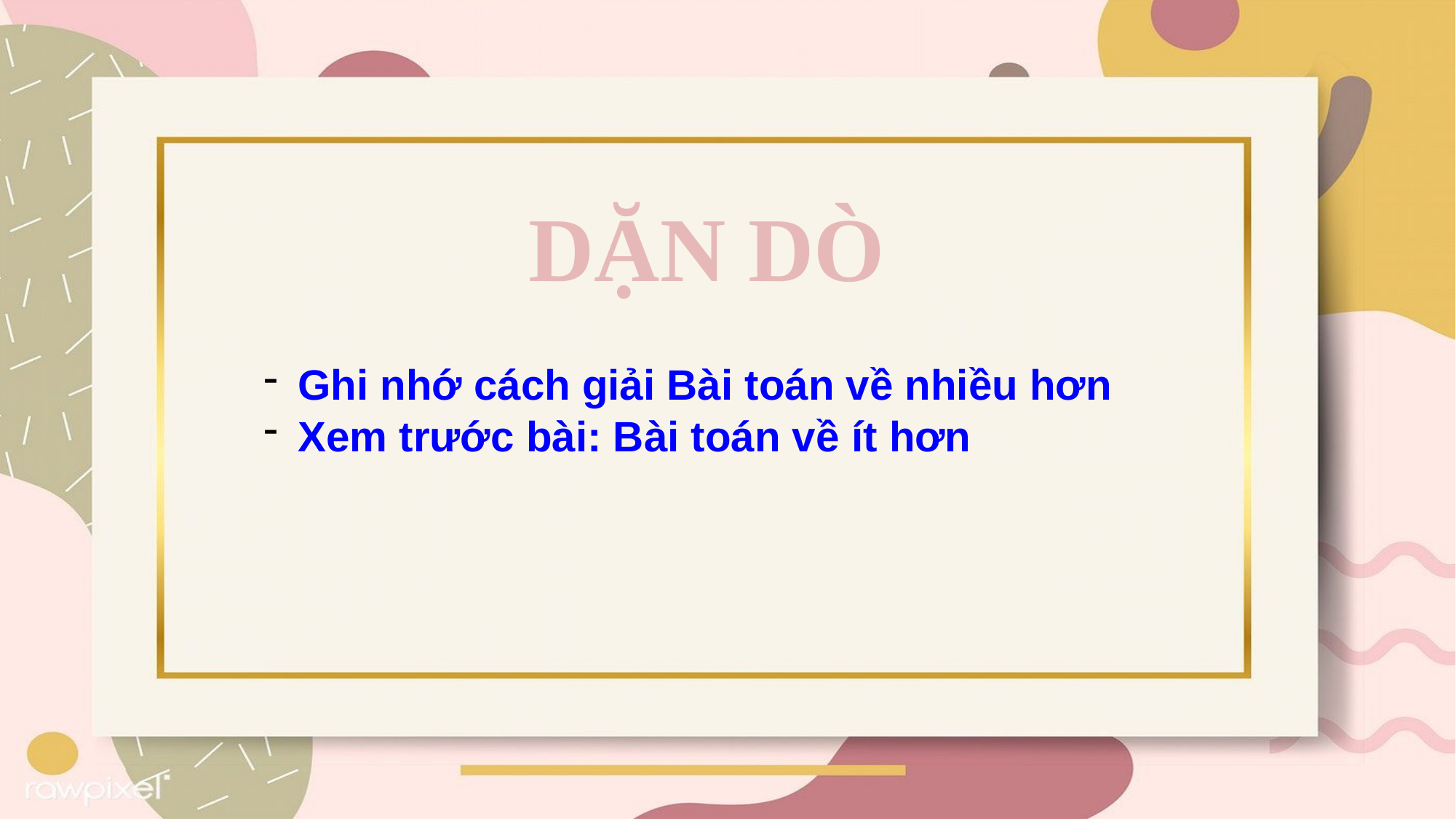

DẶN DÒ
Ghi nhớ cách giải Bài toán về nhiều hơn
Xem trước bài: Bài toán về ít hơn